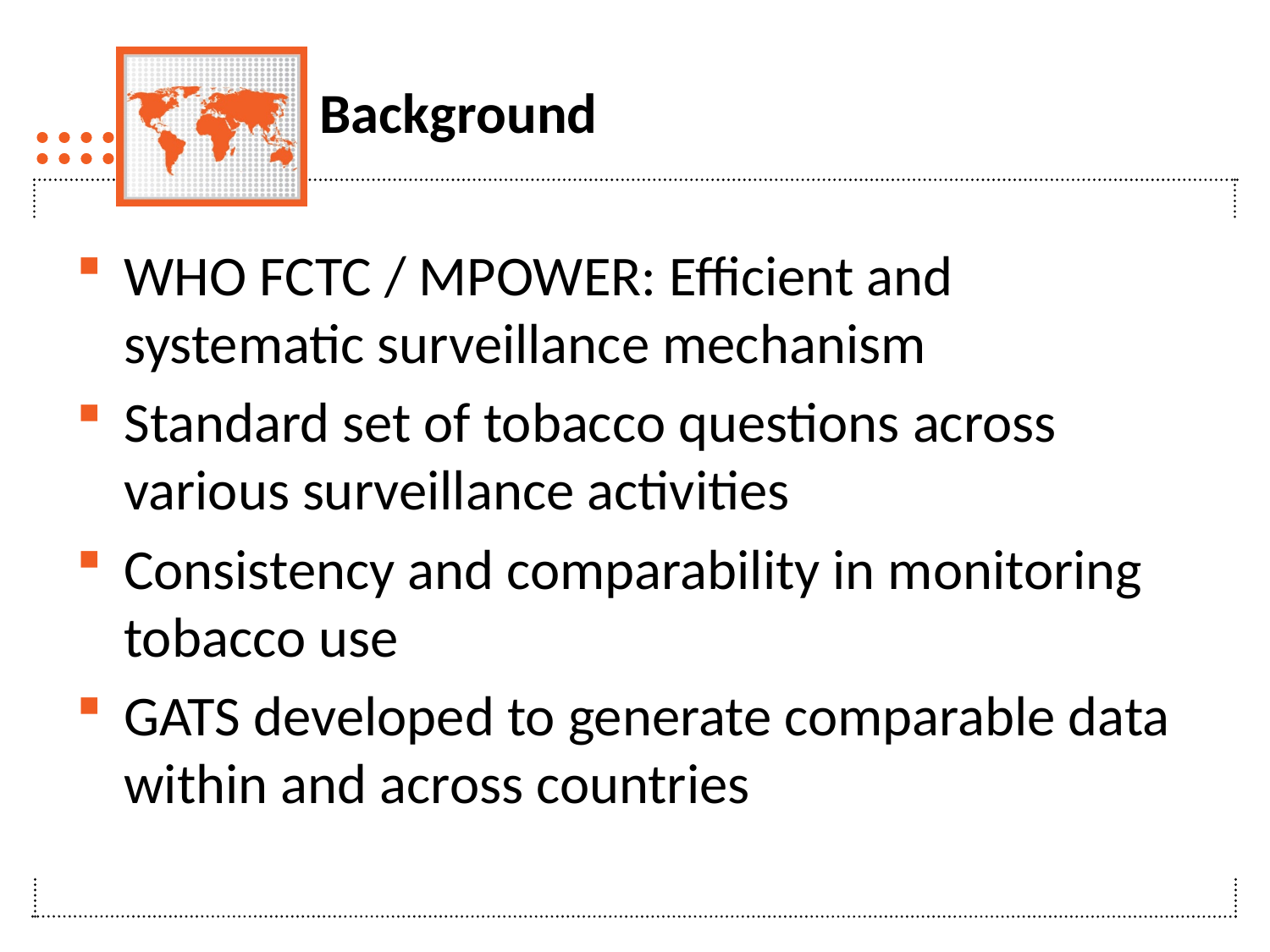

# Background
WHO FCTC / MPOWER: Efficient and systematic surveillance mechanism
Standard set of tobacco questions across various surveillance activities
Consistency and comparability in monitoring tobacco use
GATS developed to generate comparable data within and across countries